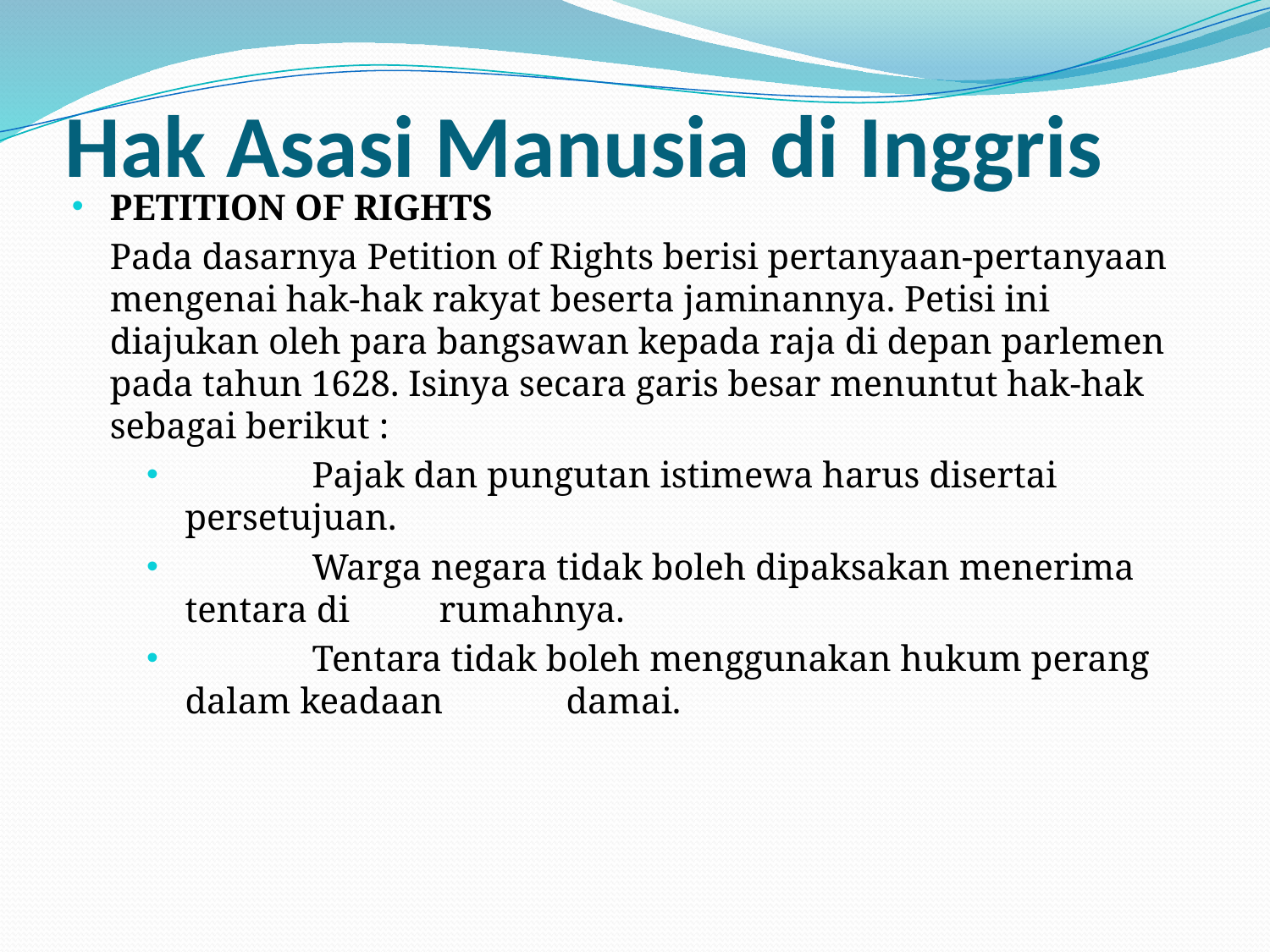

# Hak Asasi Manusia di Inggris
PETITION OF RIGHTS
	Pada dasarnya Petition of Rights berisi pertanyaan-pertanyaan mengenai hak-hak rakyat beserta jaminannya. Petisi ini diajukan oleh para bangsawan kepada raja di depan parlemen pada tahun 1628. Isinya secara garis besar menuntut hak-hak sebagai berikut :
	Pajak dan pungutan istimewa harus disertai persetujuan.
	Warga negara tidak boleh dipaksakan menerima tentara di 	rumahnya.
	Tentara tidak boleh menggunakan hukum perang dalam keadaan 	damai.